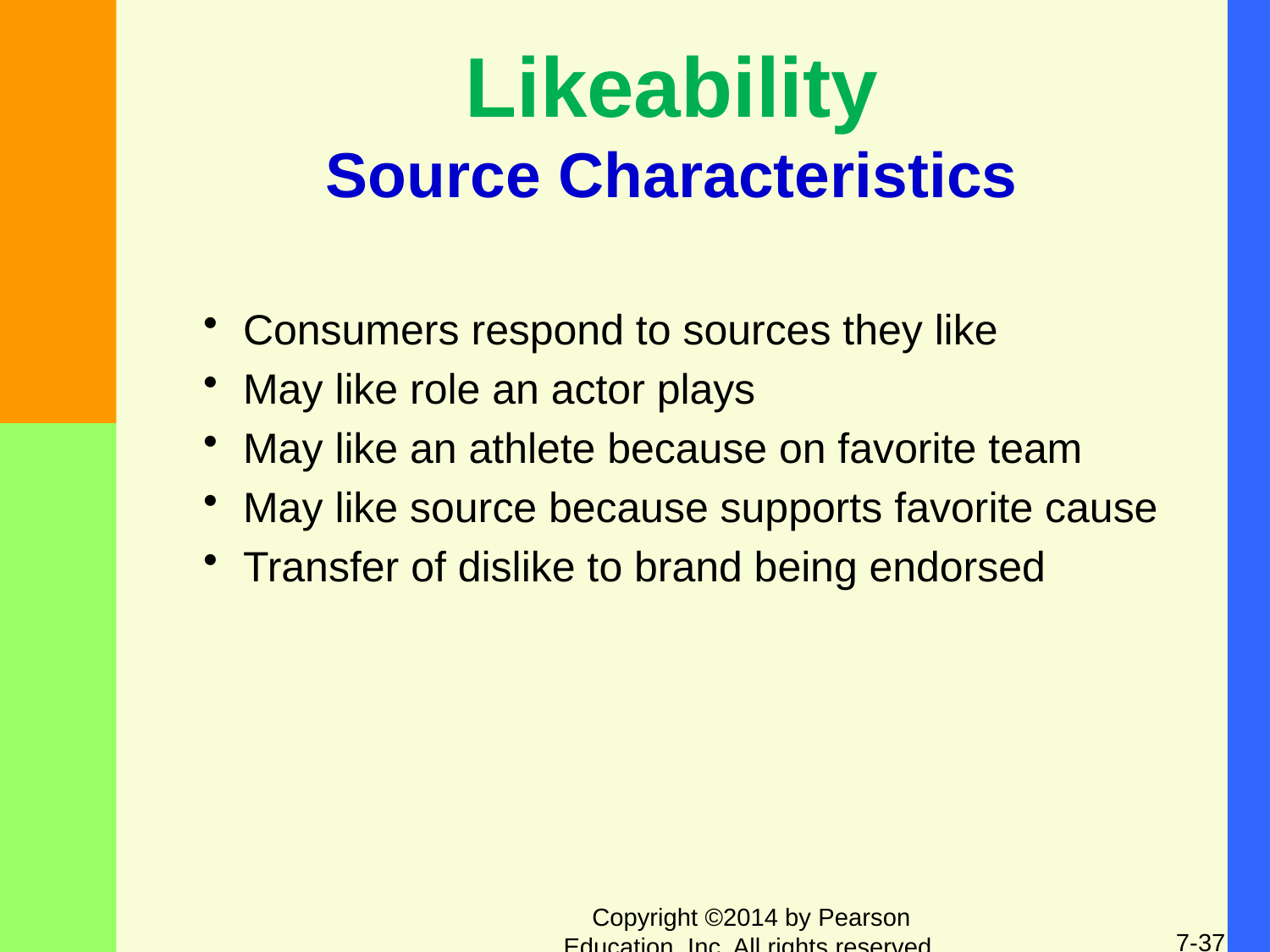

# Likeability Source Characteristics

Consumers respond to sources they like
May like role an actor plays
May like an athlete because on favorite team
May like source because supports favorite cause
Transfer of dislike to brand being endorsed

Copyright ©2014 by Pearson Education, Inc. All rights reserved.
7-37